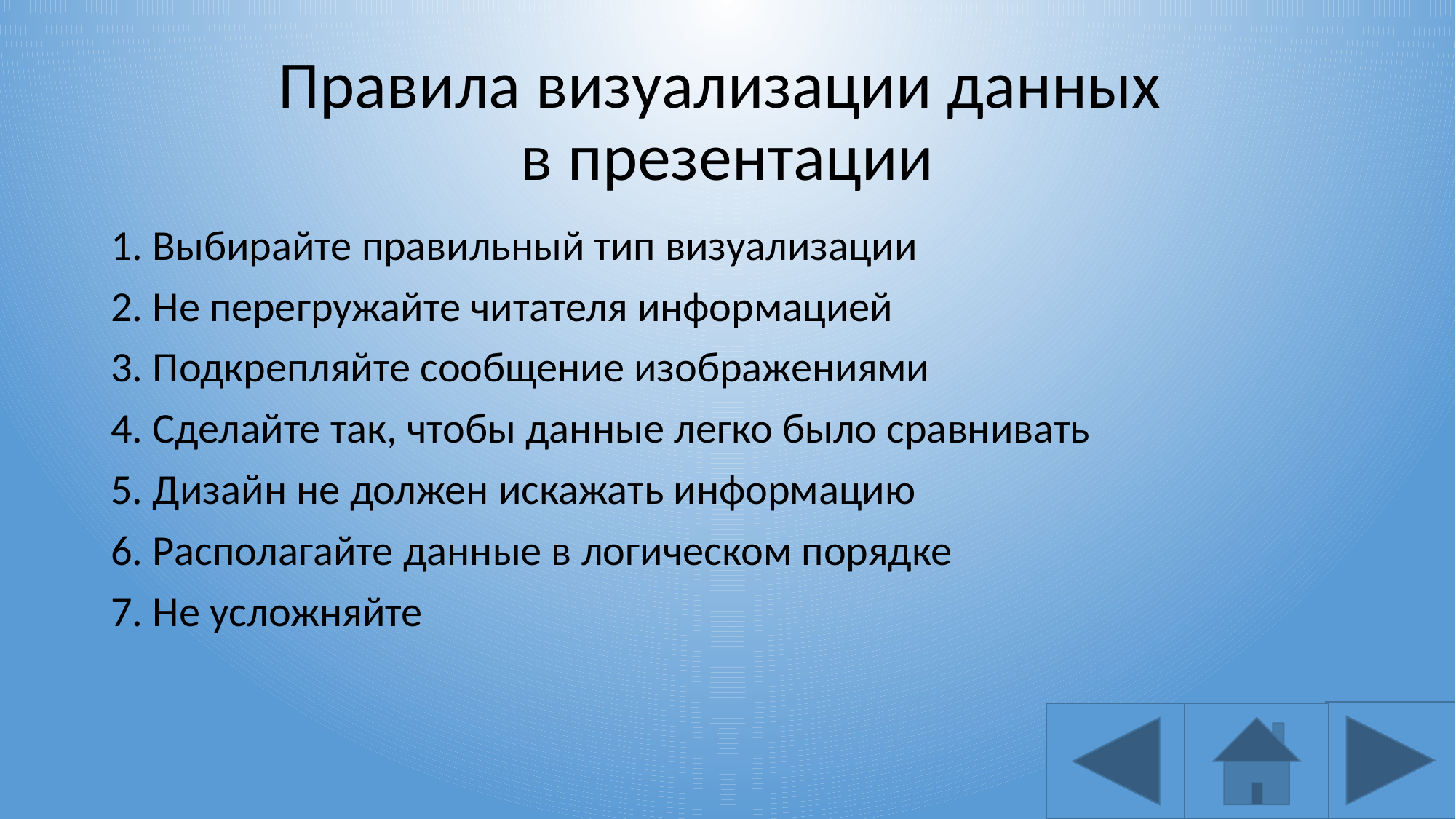

# Правила визуализации данных в презентации
1. Выбирайте правильный тип визуализации
2. Не перегружайте читателя информацией
3. Подкрепляйте сообщение изображениями
4. Сделайте так, чтобы данные легко было сравнивать
5. Дизайн не должен искажать информацию
6. Располагайте данные в логическом порядке
7. Не усложняйте